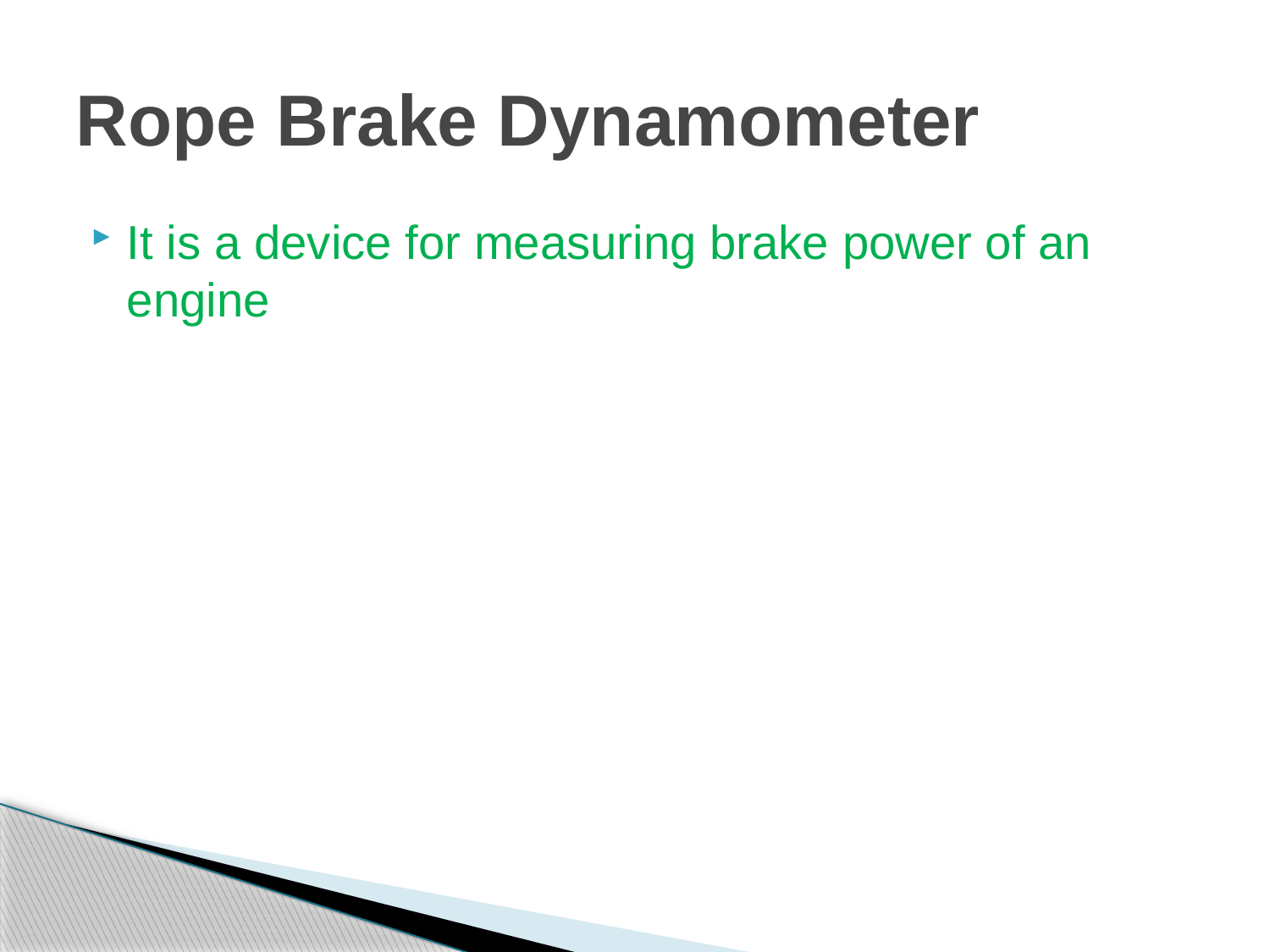

# Rope Brake Dynamometer
It is a device for measuring brake power of an engine